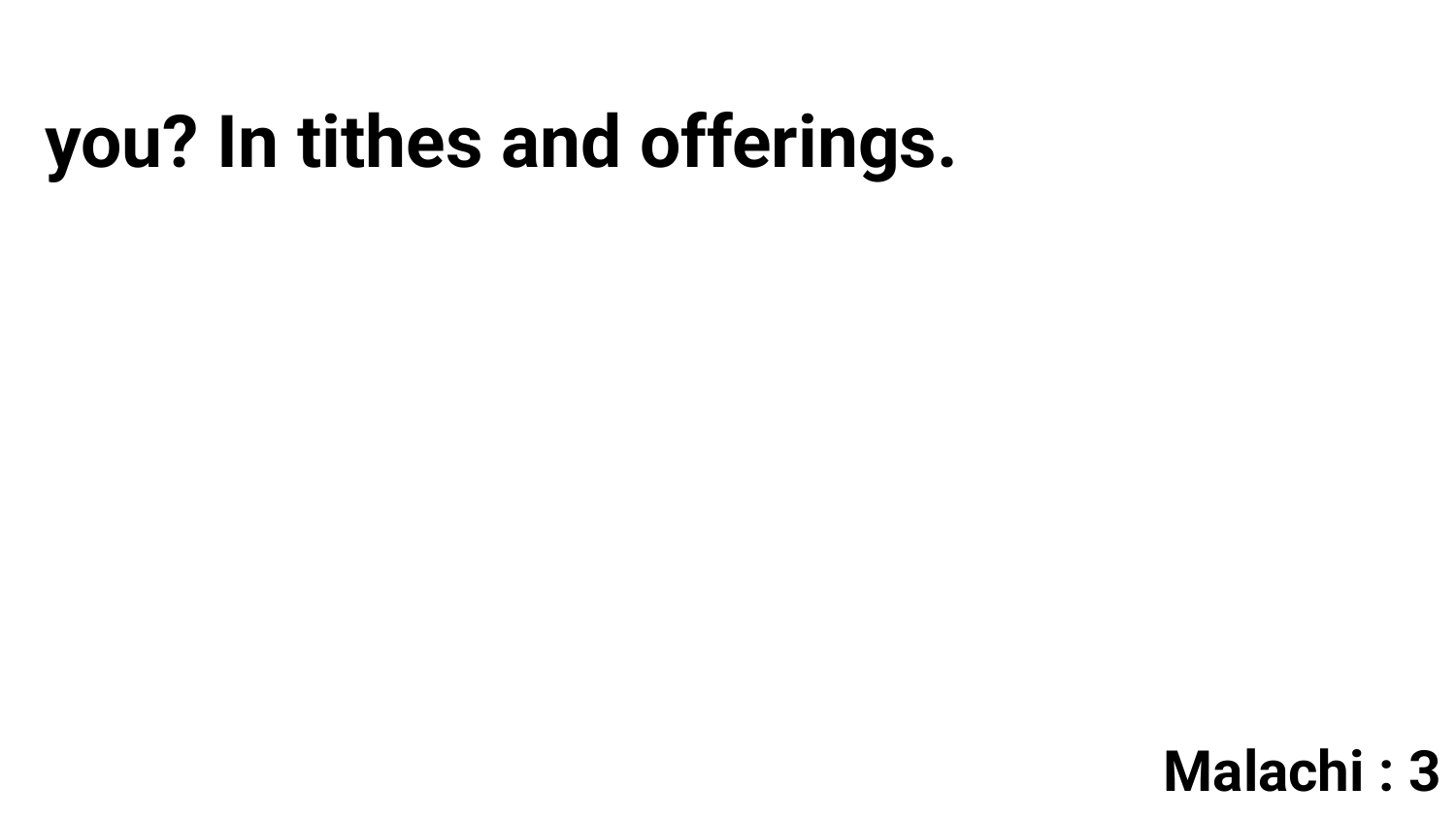

you? In tithes and offerings.
Malachi : 3